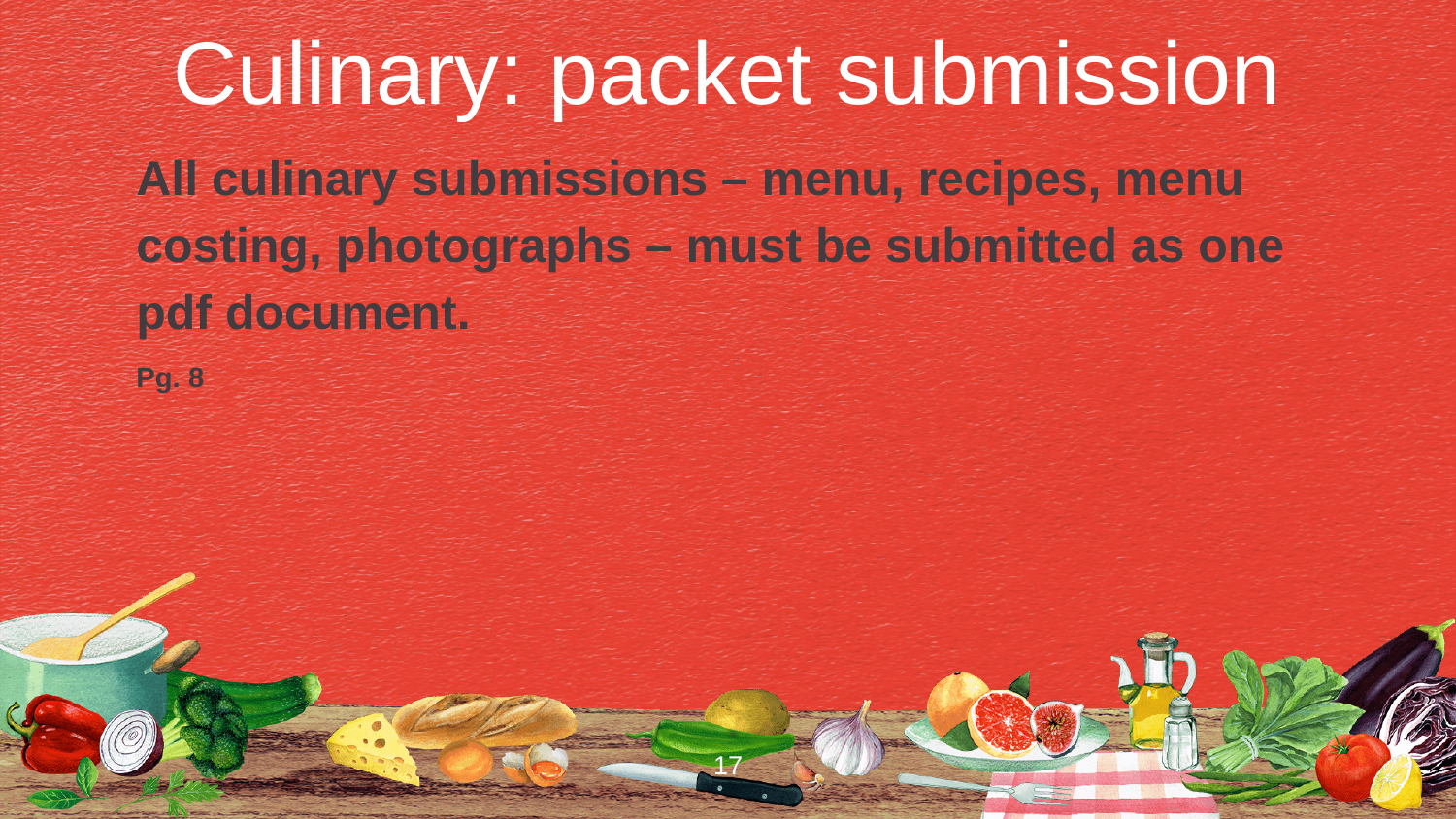

Culinary: packet submission
All culinary submissions – menu, recipes, menu costing, photographs – must be submitted as one pdf document.
Pg. 8

17